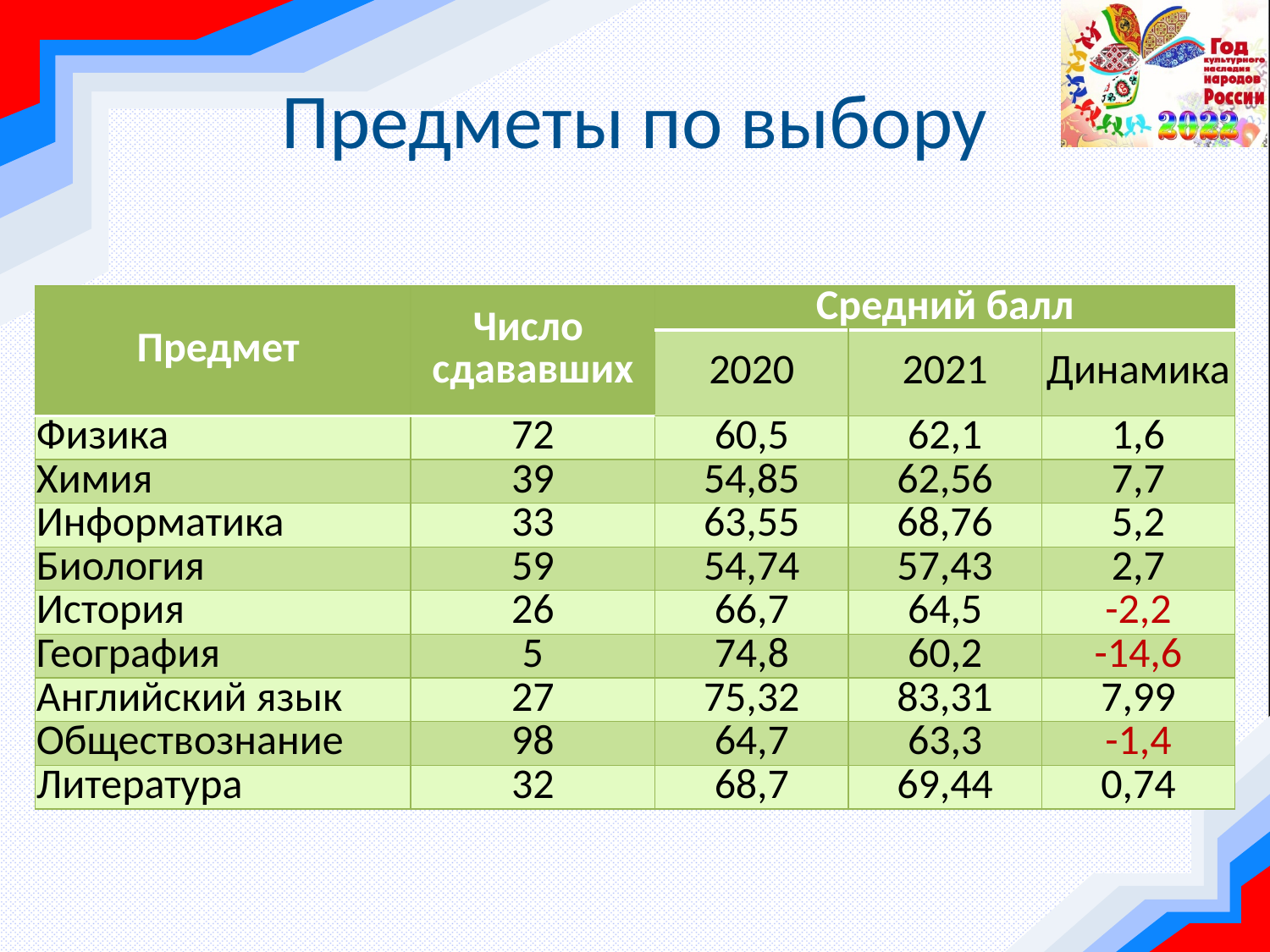

# Предметы по выбору
| Предмет | Число сдававших | Средний балл |  |  |
| --- | --- | --- | --- | --- |
|  |  | 2020 | 2021 | Динамика |
| Физика | 72 | 60,5 | 62,1 | 1,6 |
| Химия | 39 | 54,85 | 62,56 | 7,7 |
| Информатика | 33 | 63,55 | 68,76 | 5,2 |
| Биология | 59 | 54,74 | 57,43 | 2,7 |
| История | 26 | 66,7 | 64,5 | -2,2 |
| География | 5 | 74,8 | 60,2 | -14,6 |
| Английский язык | 27 | 75,32 | 83,31 | 7,99 |
| Обществознание | 98 | 64,7 | 63,3 | -1,4 |
| Литература | 32 | 68,7 | 69,44 | 0,74 |